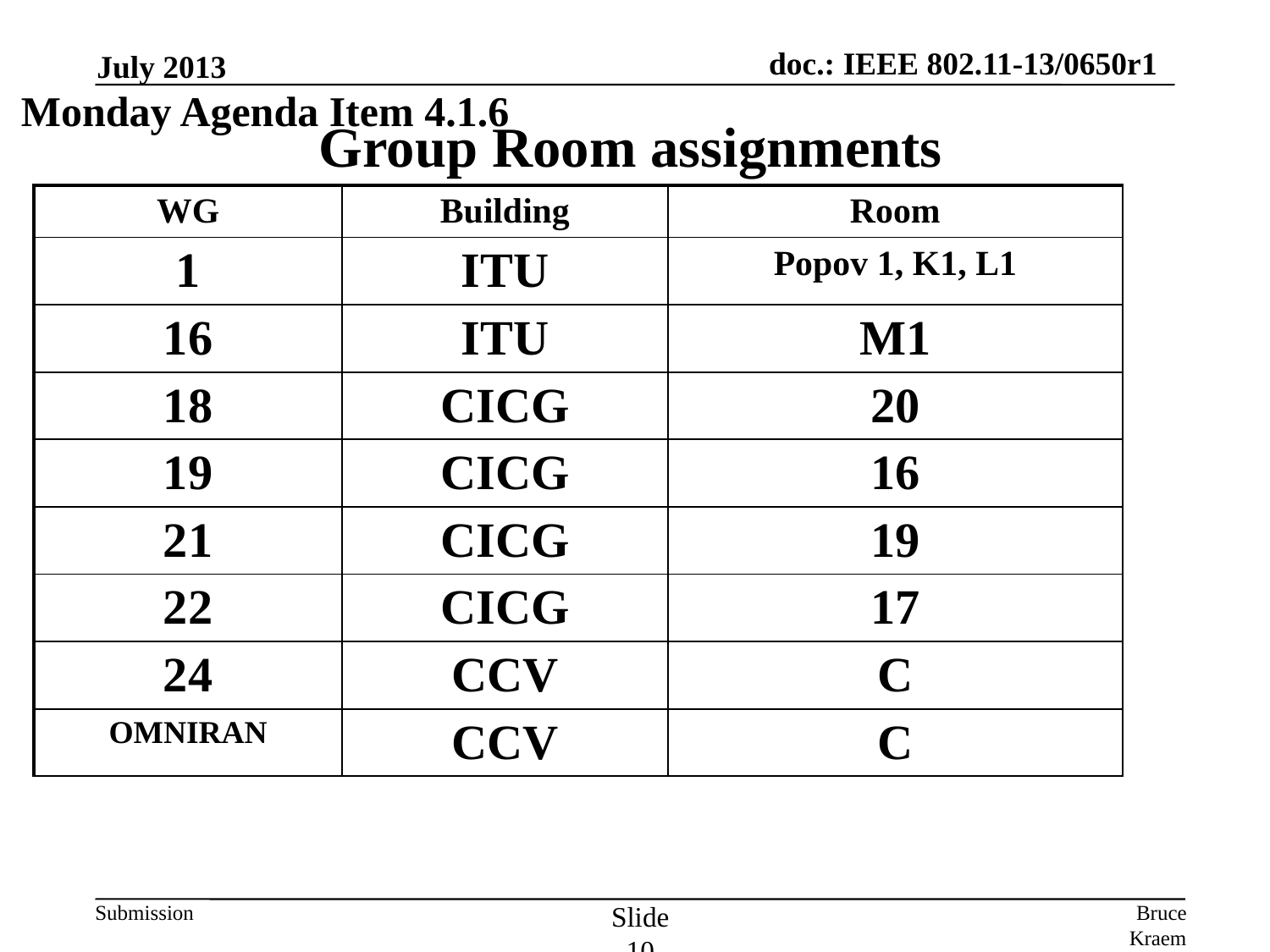

July 2013
Monday Agenda Item 4.1.6
# Group Room assignments
| WG | Building | Room |
| --- | --- | --- |
| 1 | ITU | Popov 1, K1, L1 |
| 16 | ITU | M1 |
| 18 | CICG | 20 |
| 19 | CICG | 16 |
| 21 | CICG | 19 |
| 22 | CICG | 17 |
| 24 | CCV | C |
| OMNIRAN | CCV | C |
Slide 10
Bruce Kraemer, Marvell